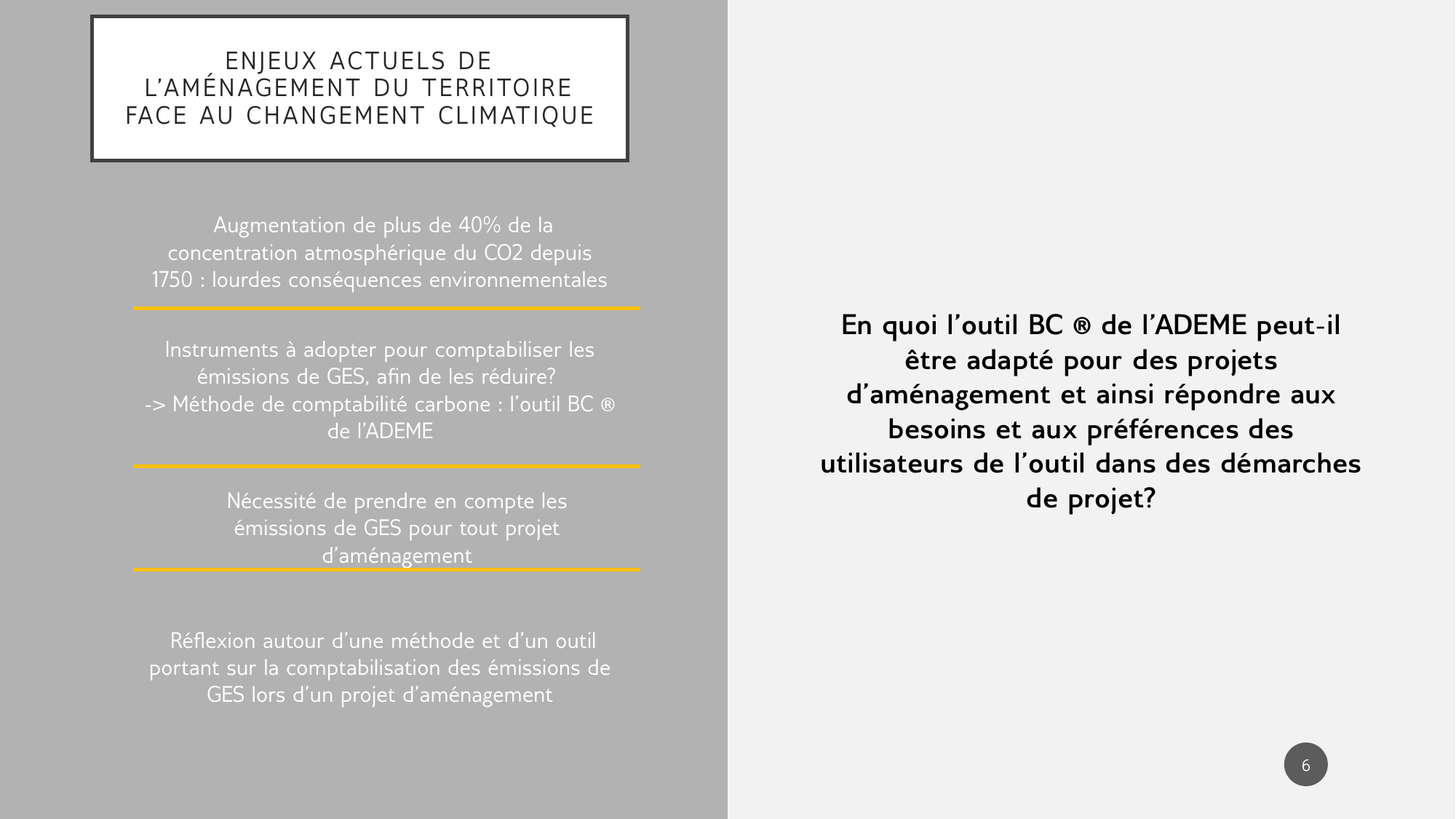

# Enjeux actuels de l’aménagement du territoire face au changement climatique
En quoi l’outil BC ® de l’ADEME peut-il être adapté pour des projets d’aménagement et ainsi répondre aux besoins et aux préférences des utilisateurs de l’outil dans des démarches de projet?
 Augmentation de plus de 40% de la concentration atmosphérique du CO2 depuis 1750 : lourdes conséquences environnementales

Instruments à adopter pour comptabiliser les émissions de GES, afin de les réduire?
-> Méthode de comptabilité carbone : l’outil BC ® de l’ADEME

Nécessité de prendre en compte les émissions de GES pour tout projet d’aménagement

 Réflexion autour d’une méthode et d’un outil portant sur la comptabilisation des émissions de GES lors d’un projet d’aménagement
6